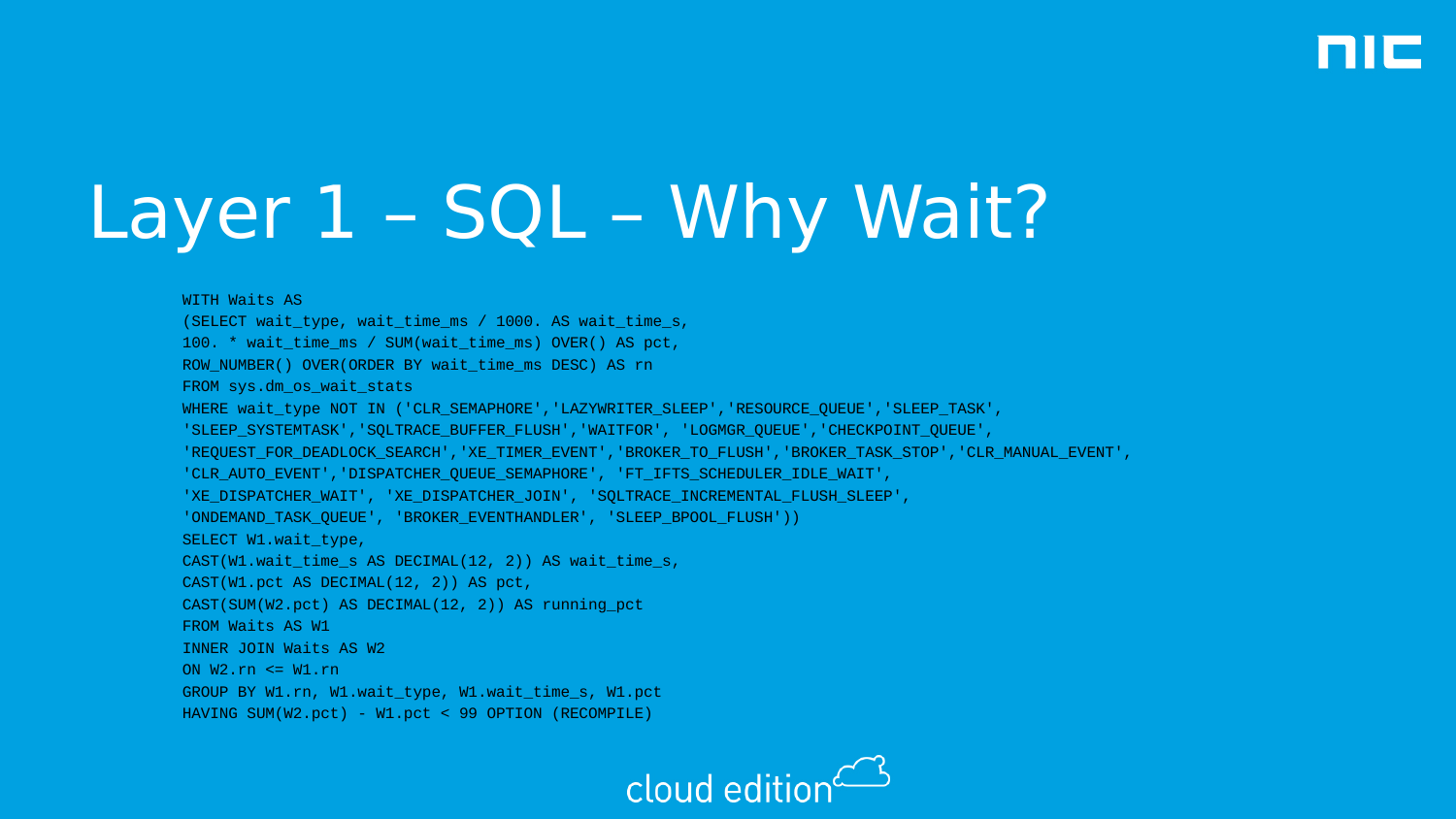

# Layer 1 – SQL – Why Wait?
WITH Waits AS
(SELECT wait_type, wait_time_ms / 1000. AS wait_time_s,
100. * wait_time_ms / SUM(wait_time_ms) OVER() AS pct,
ROW_NUMBER() OVER(ORDER BY wait_time_ms DESC) AS rn
FROM sys.dm_os_wait_stats
WHERE wait_type NOT IN ('CLR_SEMAPHORE','LAZYWRITER_SLEEP','RESOURCE_QUEUE','SLEEP_TASK',
'SLEEP_SYSTEMTASK','SQLTRACE_BUFFER_FLUSH','WAITFOR', 'LOGMGR_QUEUE','CHECKPOINT_QUEUE',
'REQUEST_FOR_DEADLOCK_SEARCH','XE_TIMER_EVENT','BROKER_TO_FLUSH','BROKER_TASK_STOP','CLR_MANUAL_EVENT',
'CLR_AUTO_EVENT','DISPATCHER_QUEUE_SEMAPHORE', 'FT_IFTS_SCHEDULER_IDLE_WAIT',
'XE_DISPATCHER_WAIT', 'XE_DISPATCHER_JOIN', 'SQLTRACE_INCREMENTAL_FLUSH_SLEEP',
'ONDEMAND_TASK_QUEUE', 'BROKER_EVENTHANDLER', 'SLEEP_BPOOL_FLUSH'))
SELECT W1.wait_type,
CAST(W1.wait_time_s AS DECIMAL(12, 2)) AS wait_time_s,
CAST(W1.pct AS DECIMAL(12, 2)) AS pct,
CAST(SUM(W2.pct) AS DECIMAL(12, 2)) AS running_pct
FROM Waits AS W1
INNER JOIN Waits AS W2
ON W2.rn <= W1.rn
GROUP BY W1.rn, W1.wait_type, W1.wait_time_s, W1.pct
HAVING SUM(W2.pct) - W1.pct < 99 OPTION (RECOMPILE)